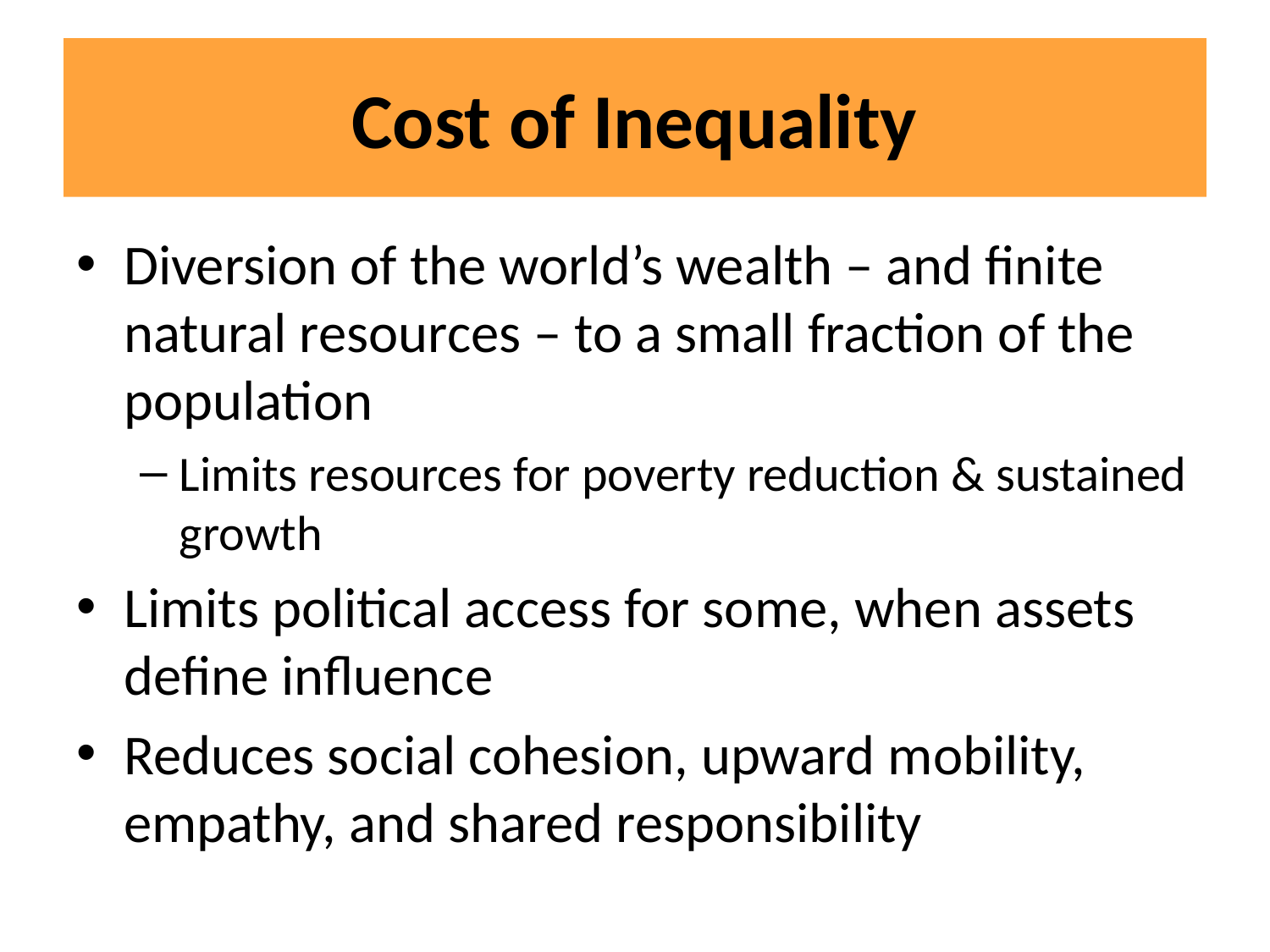

# Cost of Inequality
Diversion of the world’s wealth – and finite natural resources – to a small fraction of the population
Limits resources for poverty reduction & sustained growth
Limits political access for some, when assets define influence
Reduces social cohesion, upward mobility, empathy, and shared responsibility